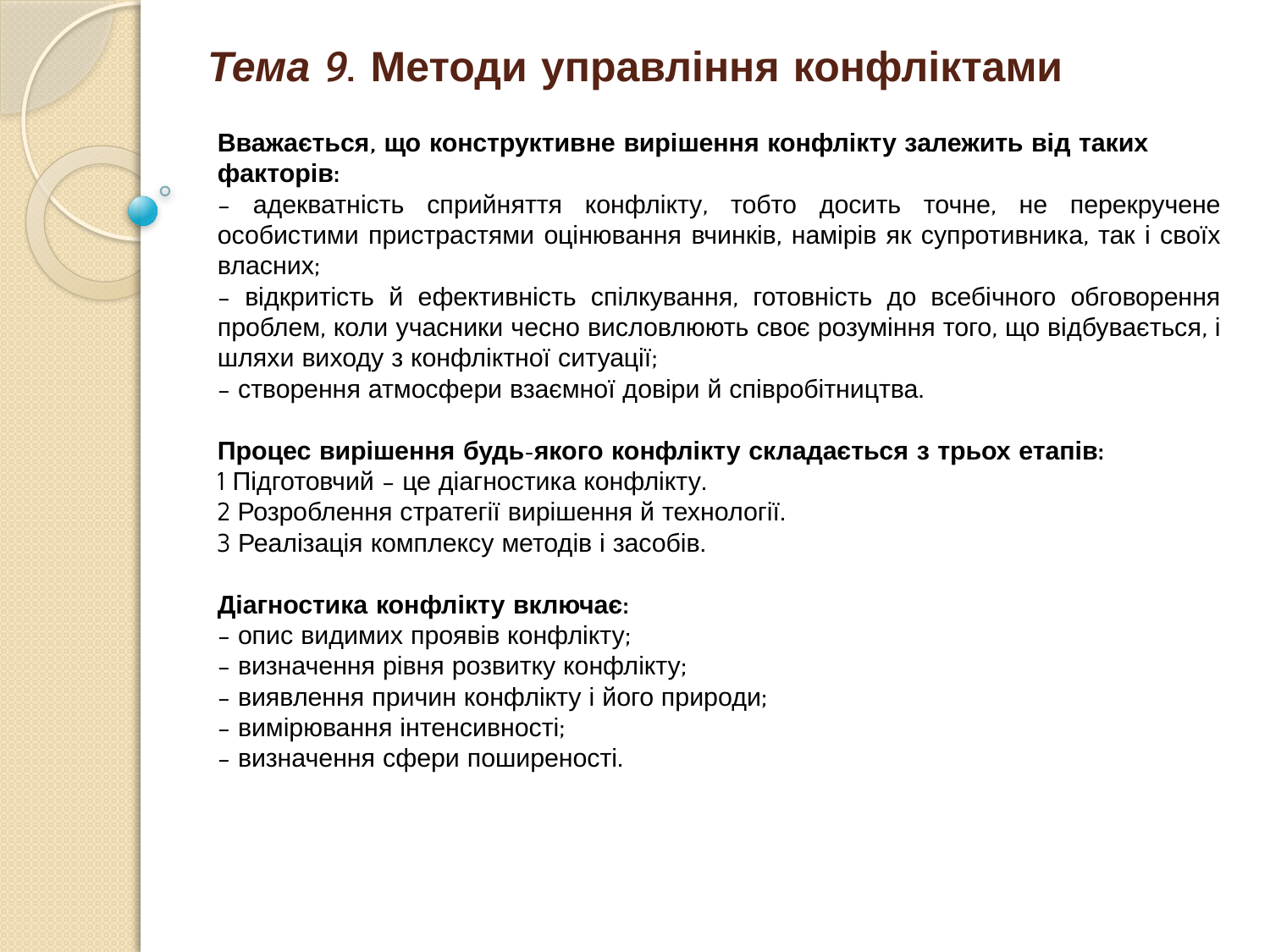

# Тема 9. Методи управління конфліктами
Вважається, що конструктивне вирішення конфлікту залежить від таких факторів:
– адекватність сприйняття конфлікту, тобто досить точне, не перекручене особистими пристрастями оцінювання вчинків, намірів як супротивника, так і своїх власних;
– відкритість й ефективність спілкування, готовність до всебічного обговорення проблем, коли учасники чесно висловлюють своє розуміння того, що відбувається, і шляхи виходу з конфліктної ситуації;
– створення атмосфери взаємної довіри й співробітництва.

Процес вирішення будь-якого конфлікту складається з трьох етапів:
1 Підготовчий – це діагностика конфлікту.
2 Розроблення стратегії вирішення й технології.
3 Реалізація комплексу методів і засобів.

Діагностика конфлікту включає:
– опис видимих проявів конфлікту;
– визначення рівня розвитку конфлікту;
– виявлення причин конфлікту і його природи;
– вимірювання інтенсивності;
– визначення сфери поширеності.